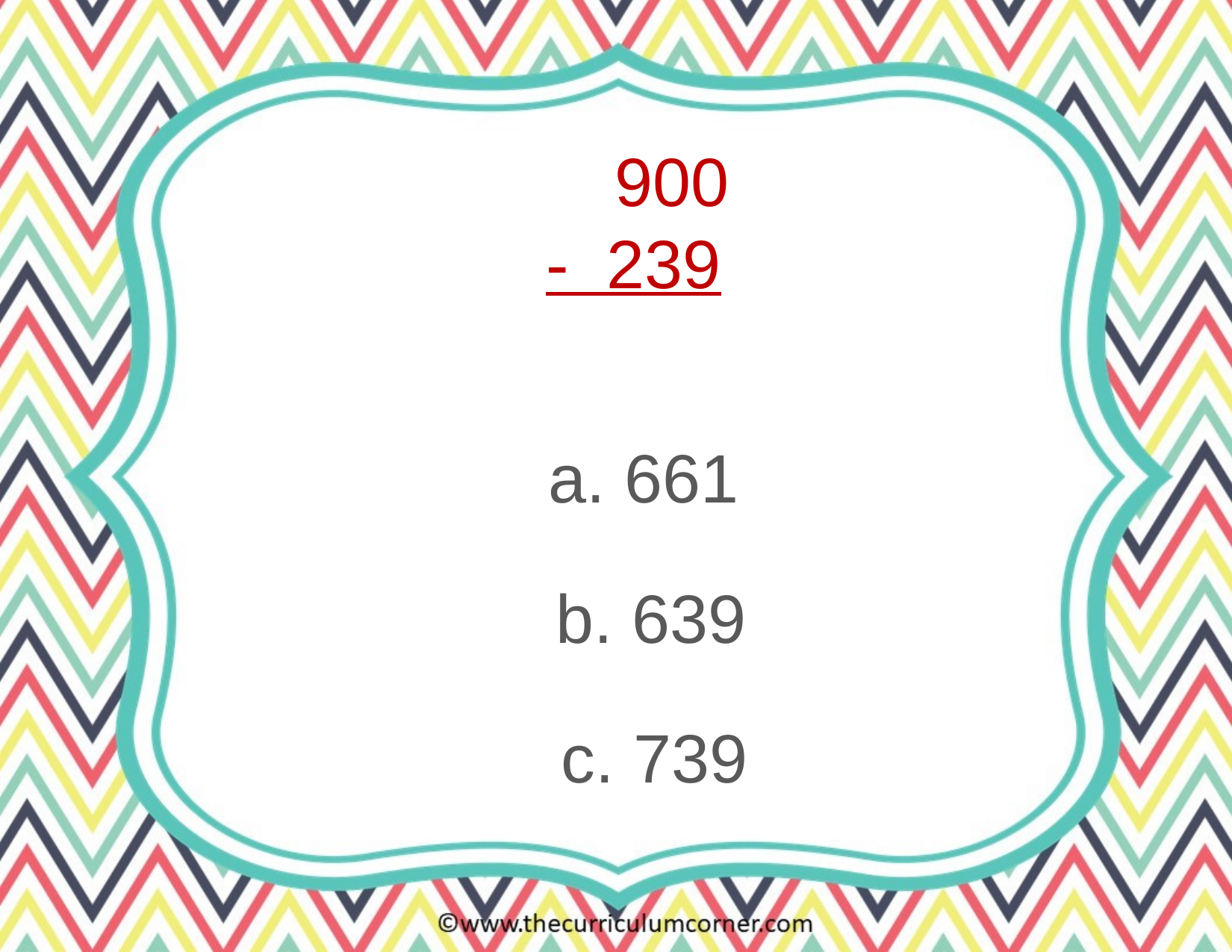

900
-  239
a. 661
b. 639
c. 739